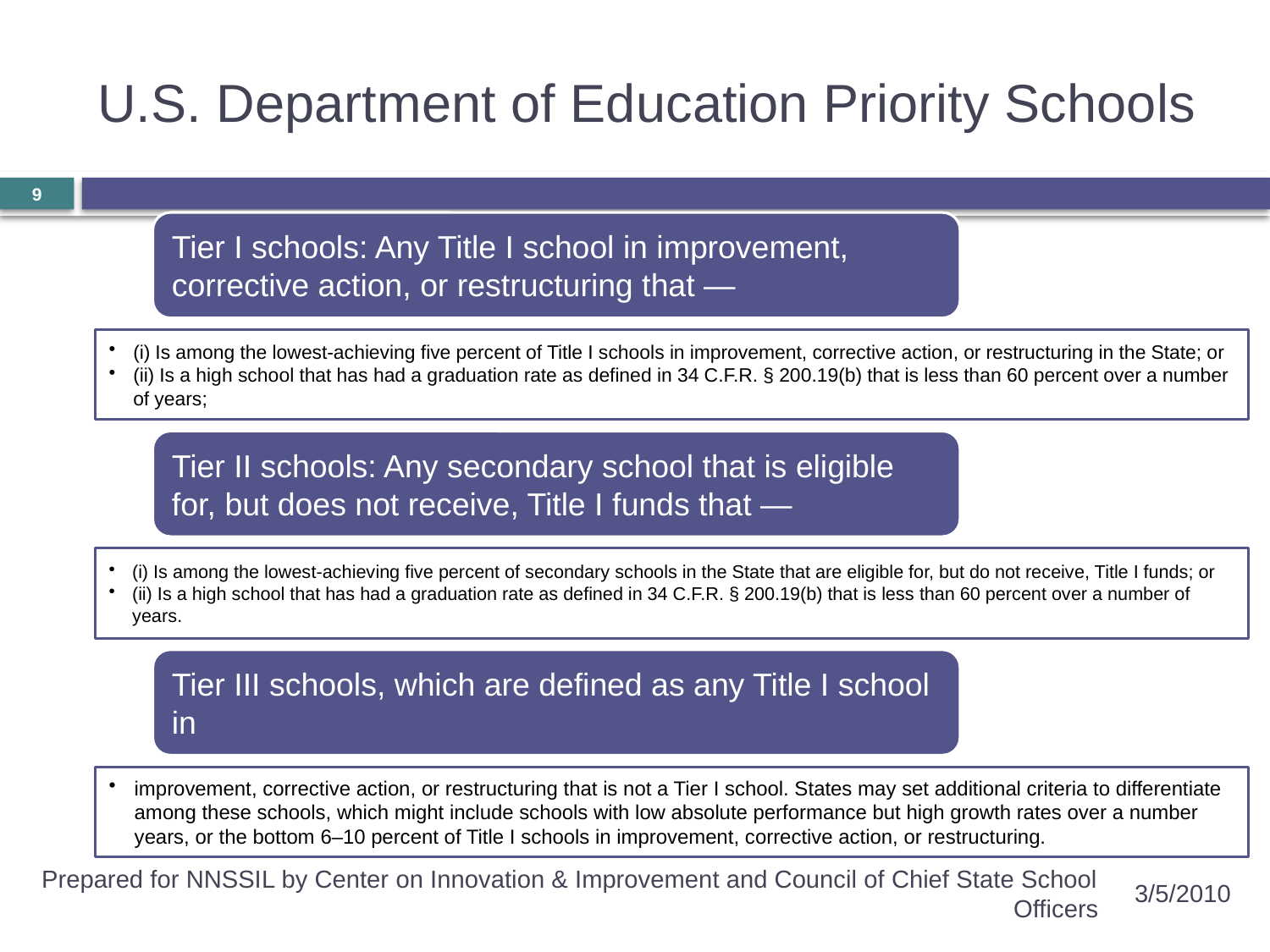

# U.S. Department of Education Priority Schools
9
Tier I schools: Any Title I school in improvement, corrective action, or restructuring that —
(i) Is among the lowest‐achieving five percent of Title I schools in improvement, corrective action, or restructuring in the State; or
(ii) Is a high school that has had a graduation rate as defined in 34 C.F.R. § 200.19(b) that is less than 60 percent over a number of years;
Tier II schools: Any secondary school that is eligible for, but does not receive, Title I funds that —
(i) Is among the lowest‐achieving five percent of secondary schools in the State that are eligible for, but do not receive, Title I funds; or
(ii) Is a high school that has had a graduation rate as defined in 34 C.F.R. § 200.19(b) that is less than 60 percent over a number of years.
Tier III schools, which are defined as any Title I school in
improvement, corrective action, or restructuring that is not a Tier I school. States may set additional criteria to differentiate among these schools, which might include schools with low absolute performance but high growth rates over a number years, or the bottom 6–10 percent of Title I schools in improvement, corrective action, or restructuring.
Prepared for NNSSIL by Center on Innovation & Improvement and Council of Chief State School Officers
3/5/2010